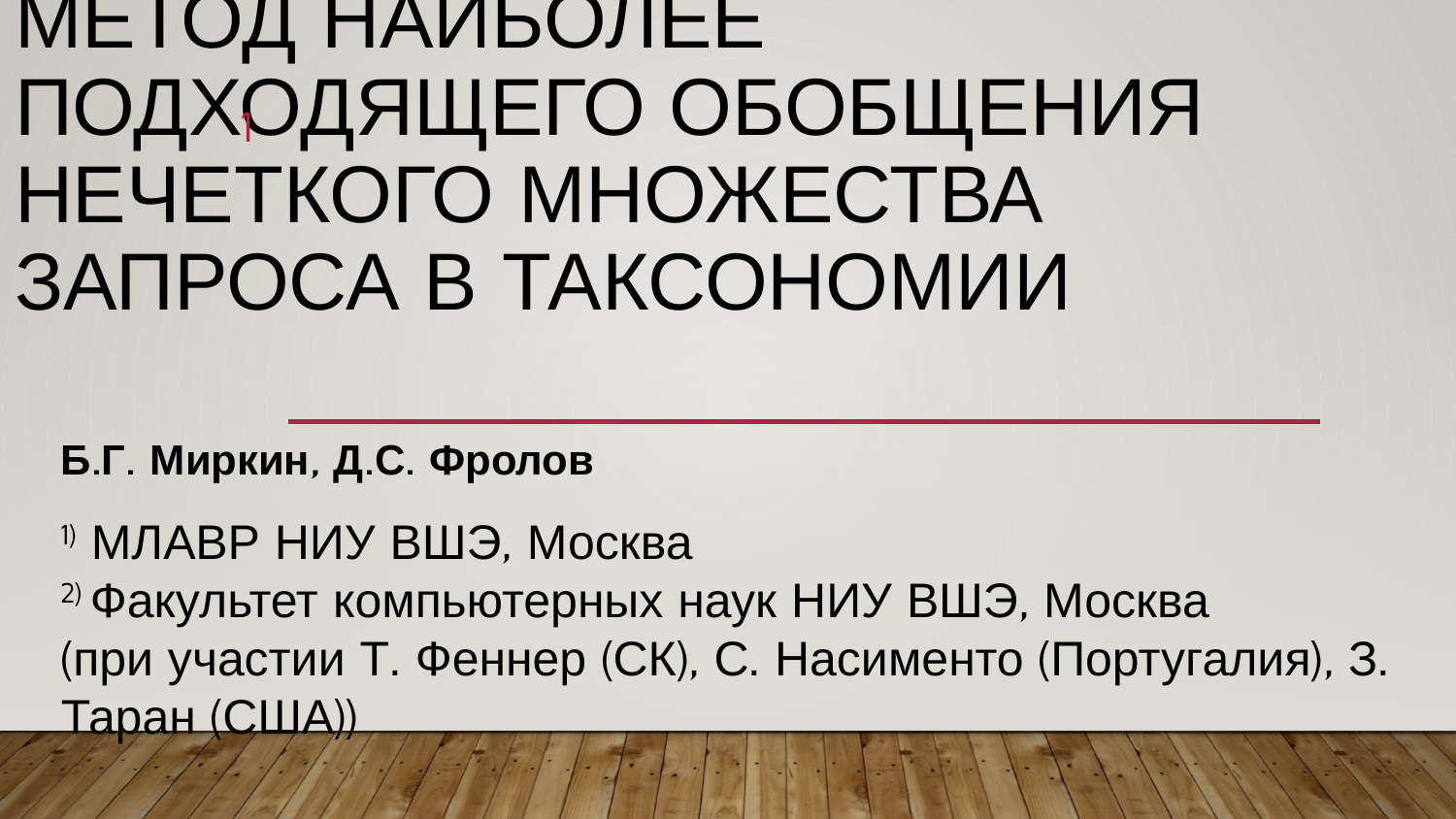

# Метод наиболее подходящего обобщения нечеткого множества запроса в таксономии
1
Б.Г. Миркин, Д.С. Фролов
1) МЛАВР НИУ ВШЭ, Москва
2) Факультет компьютерных наук НИУ ВШЭ, Москва
(при участии Т. Феннер (СК), С. Насименто (Португалия), З. Таран (США))